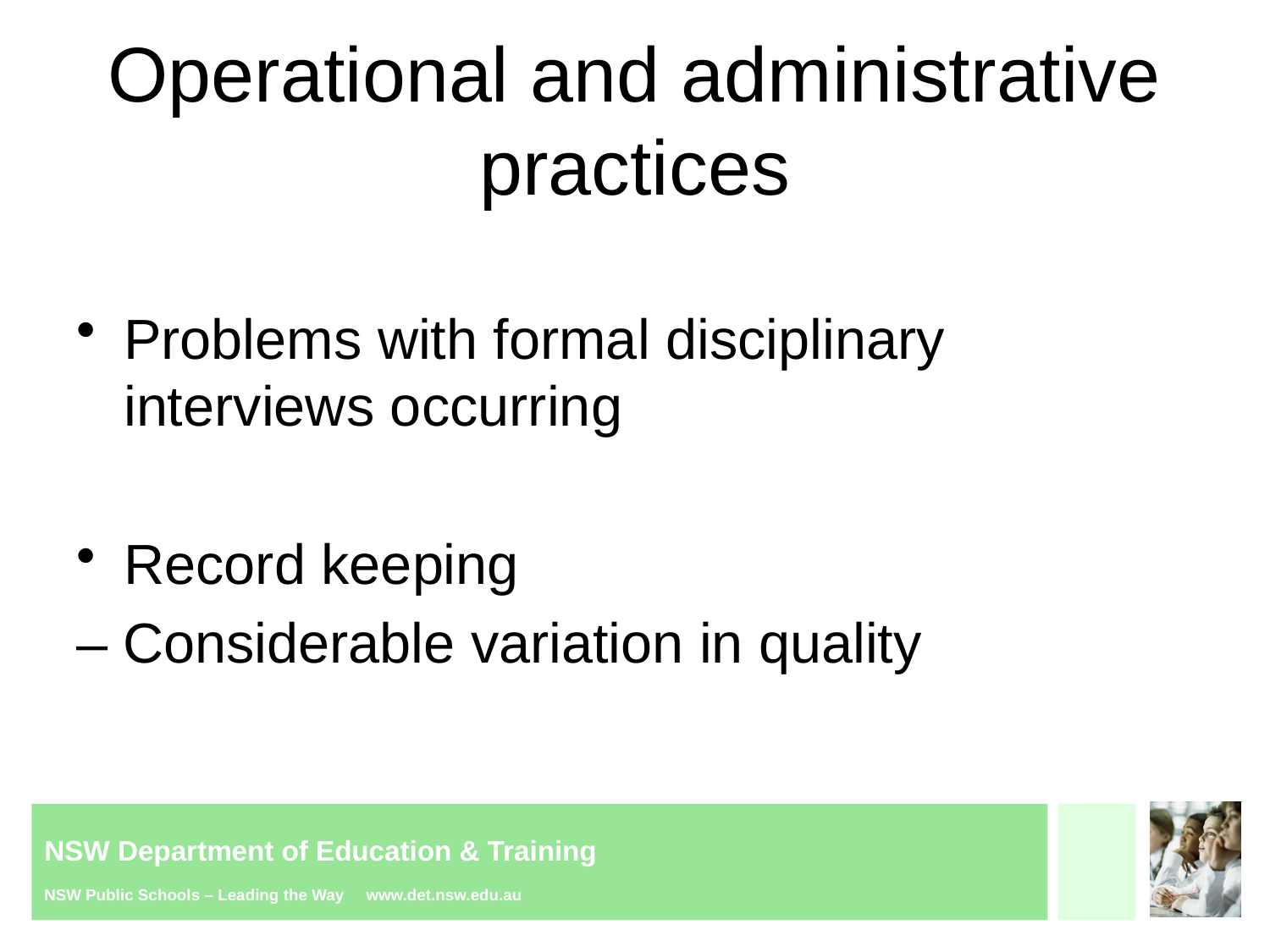

# Operational and administrative practices
Problems with formal disciplinary interviews occurring

Record keeping
– Considerable variation in quality